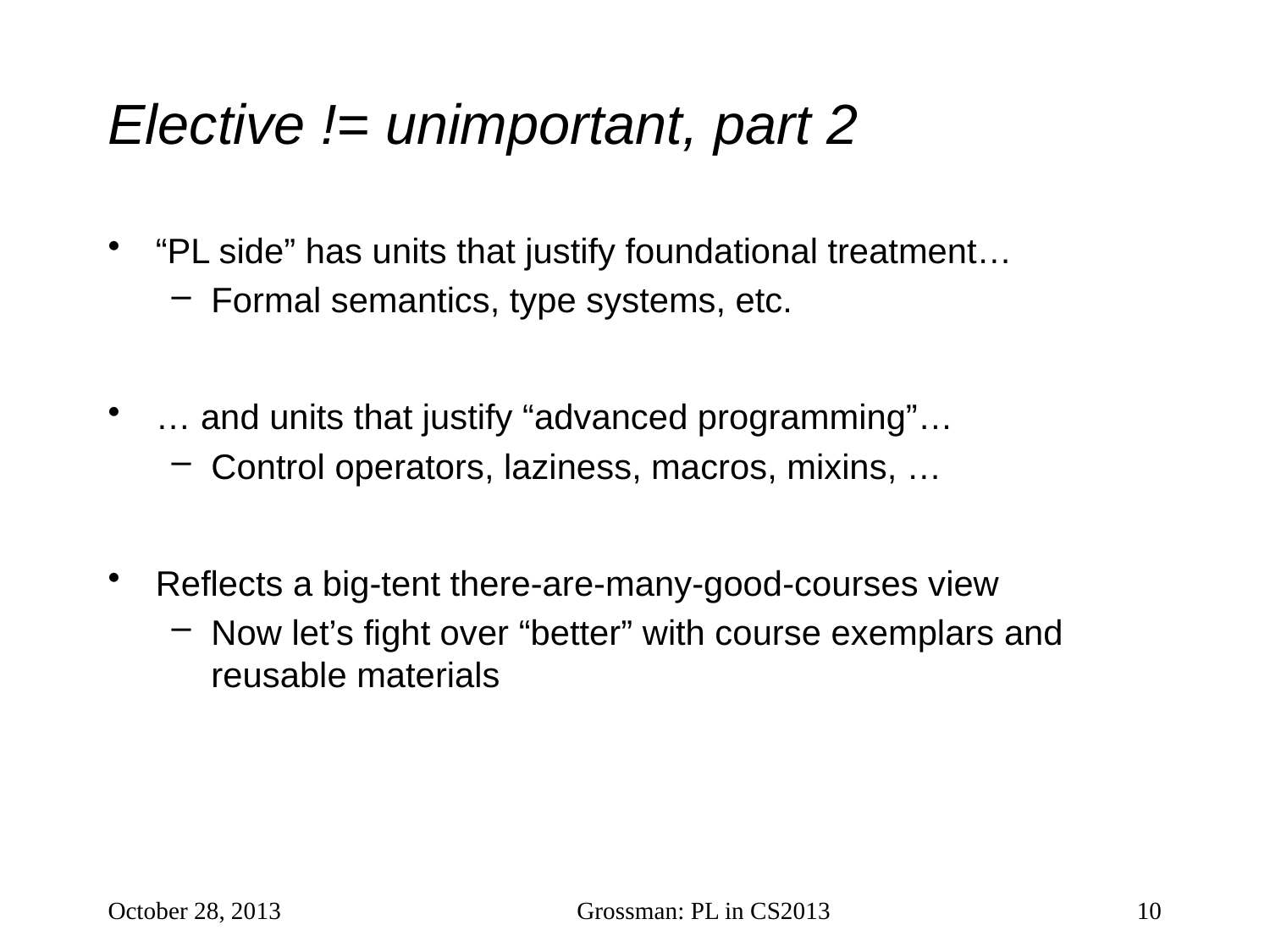

# Elective != unimportant, part 2
“PL side” has units that justify foundational treatment…
Formal semantics, type systems, etc.

… and units that justify “advanced programming”…
Control operators, laziness, macros, mixins, …

Reflects a big-tent there-are-many-good-courses view
Now let’s fight over “better” with course exemplars and reusable materials

October 28, 2013
Grossman: PL in CS2013
10